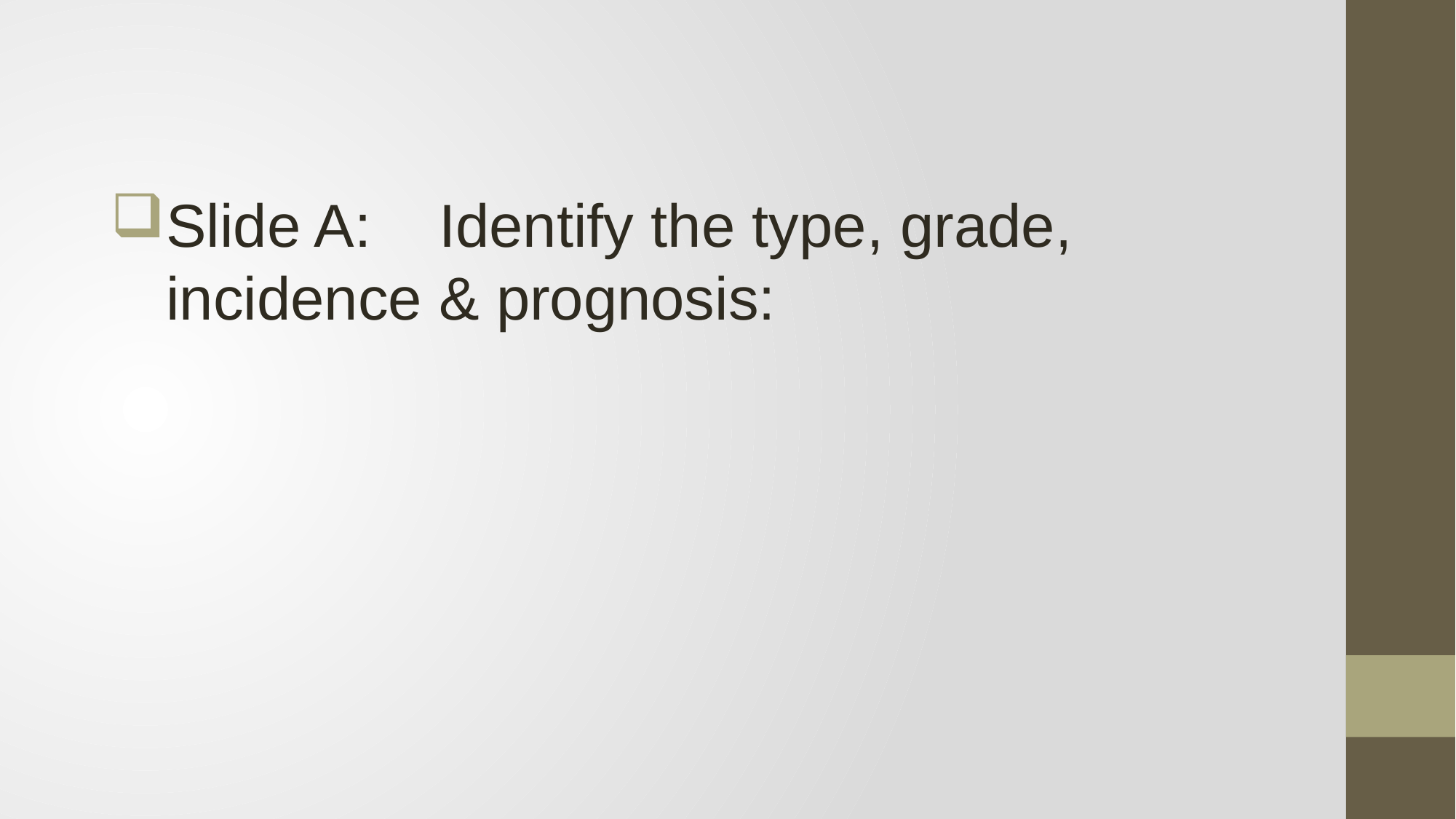

Slide A:    Identify the type, grade, incidence & prognosis: